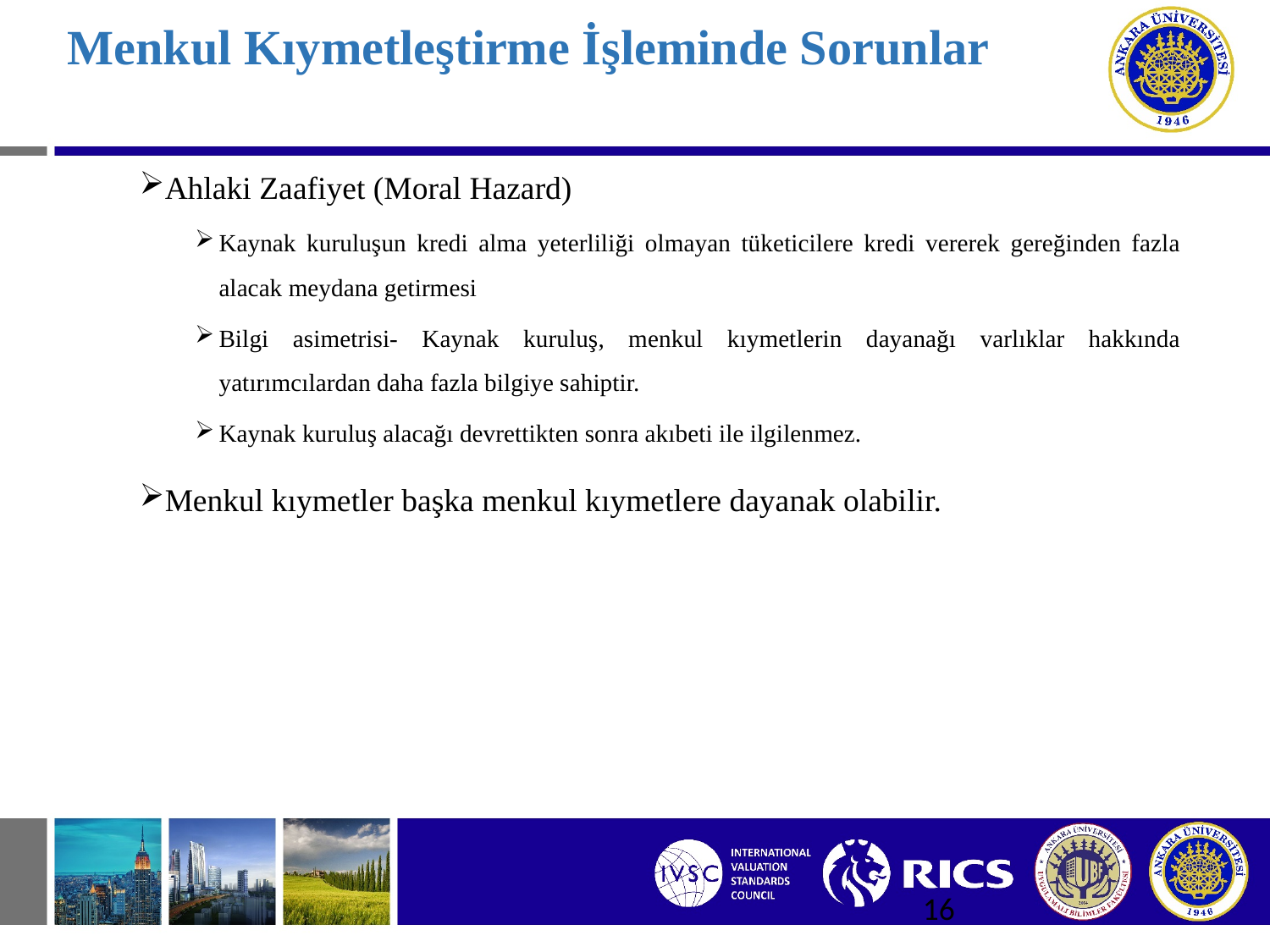

# Menkul Kıymetleştirme İşleminde Sorunlar
Ahlaki Zaafiyet (Moral Hazard)
Kaynak kuruluşun kredi alma yeterliliği olmayan tüketicilere kredi vererek gereğinden fazla alacak meydana getirmesi
Bilgi asimetrisi- Kaynak kuruluş, menkul kıymetlerin dayanağı varlıklar hakkında yatırımcılardan daha fazla bilgiye sahiptir.
Kaynak kuruluş alacağı devrettikten sonra akıbeti ile ilgilenmez.
Menkul kıymetler başka menkul kıymetlere dayanak olabilir.
16